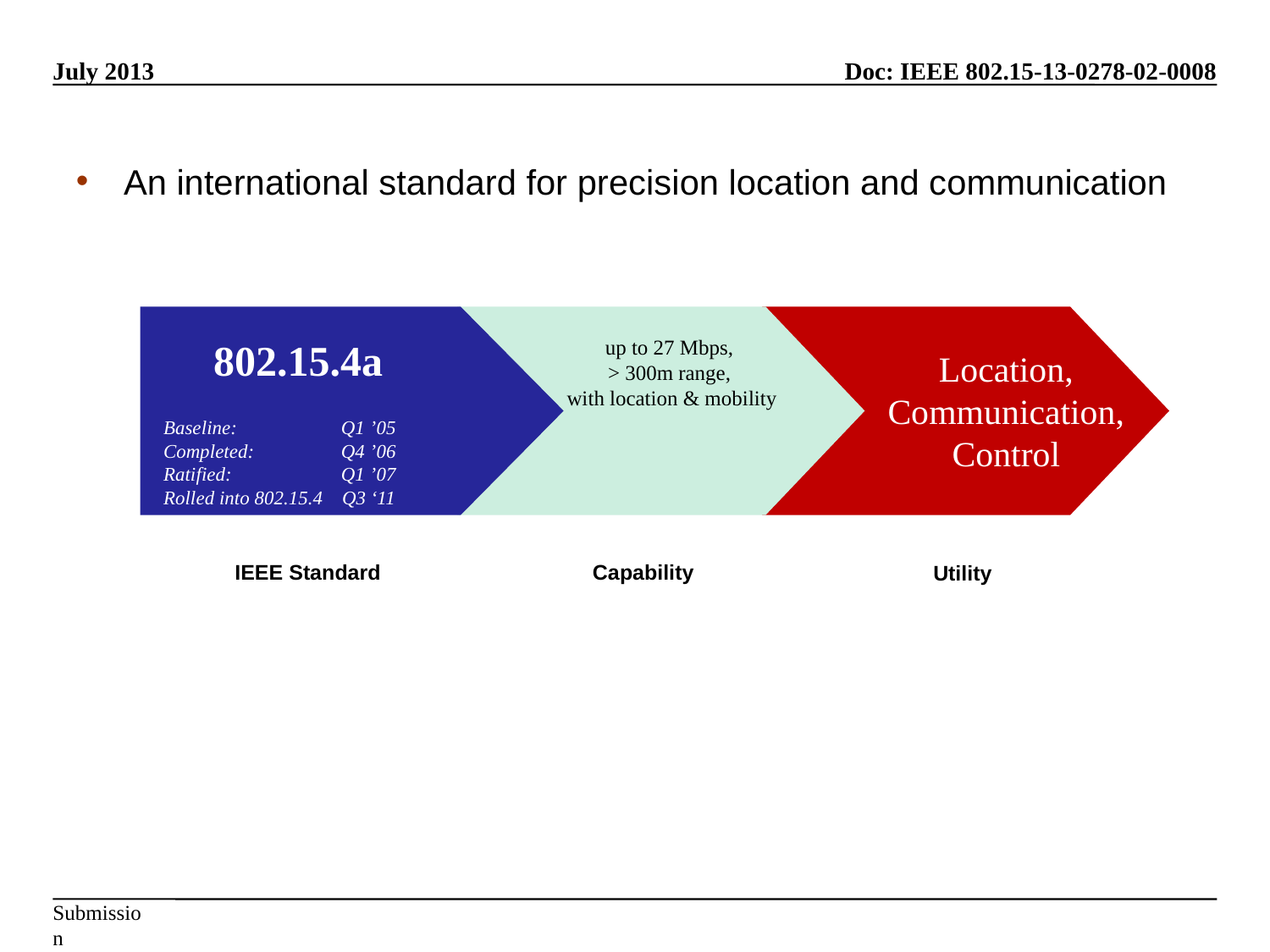

An international standard for precision location and communication

802.15.4a

Baseline: 	           Q1 ’05
Completed: 	           Q4 ’06
Ratified:	           Q1 ’07
Rolled into 802.15.4    Q3 ‘11

up to 27 Mbps,
> 300m range,
with location & mobility
802.15.4a
Ratified Q1 ‘07
Location,
Communication,
Control
Capability
IEEE Standard
Utility